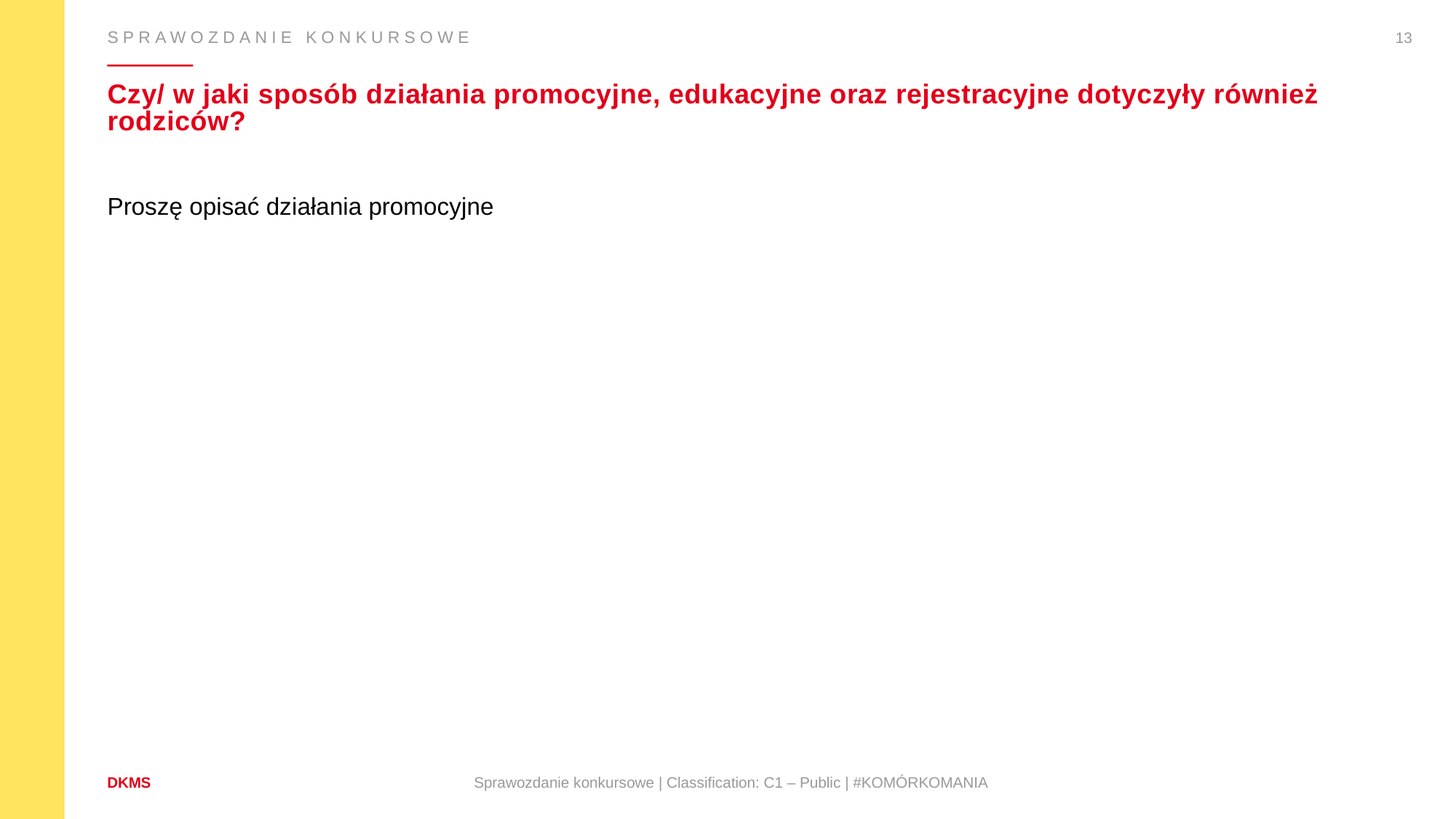

13
Sprawozdanie konkursowe
# Czy/ w jaki sposób działania promocyjne, edukacyjne oraz rejestracyjne dotyczyły również rodziców?
Proszę opisać działania promocyjne
Sprawozdanie konkursowe | Classification: C1 – Public | #KOMÓRKOMANIA